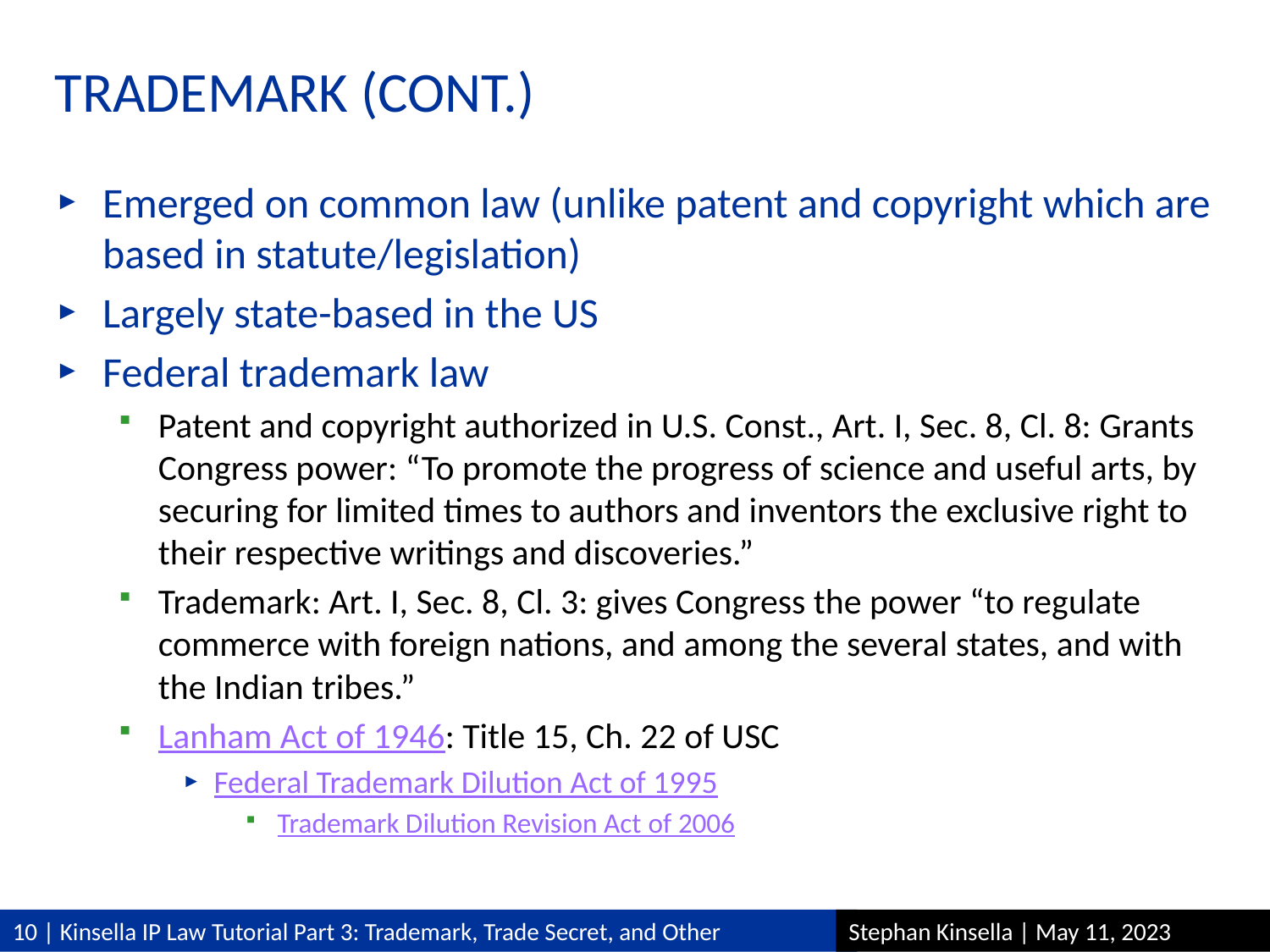

# Trademark (cont.)
Emerged on common law (unlike patent and copyright which are based in statute/legislation)
Largely state-based in the US
Federal trademark law
Patent and copyright authorized in U.S. Const., Art. I, Sec. 8, Cl. 8: Grants Congress power: “To promote the progress of science and useful arts, by securing for limited times to authors and inventors the exclusive right to their respective writings and discoveries.”
Trademark: Art. I, Sec. 8, Cl. 3: gives Congress the power “to regulate commerce with foreign nations, and among the several states, and with the Indian tribes.”
Lanham Act of 1946: Title 15, Ch. 22 of USC
Federal Trademark Dilution Act of 1995
Trademark Dilution Revision Act of 2006